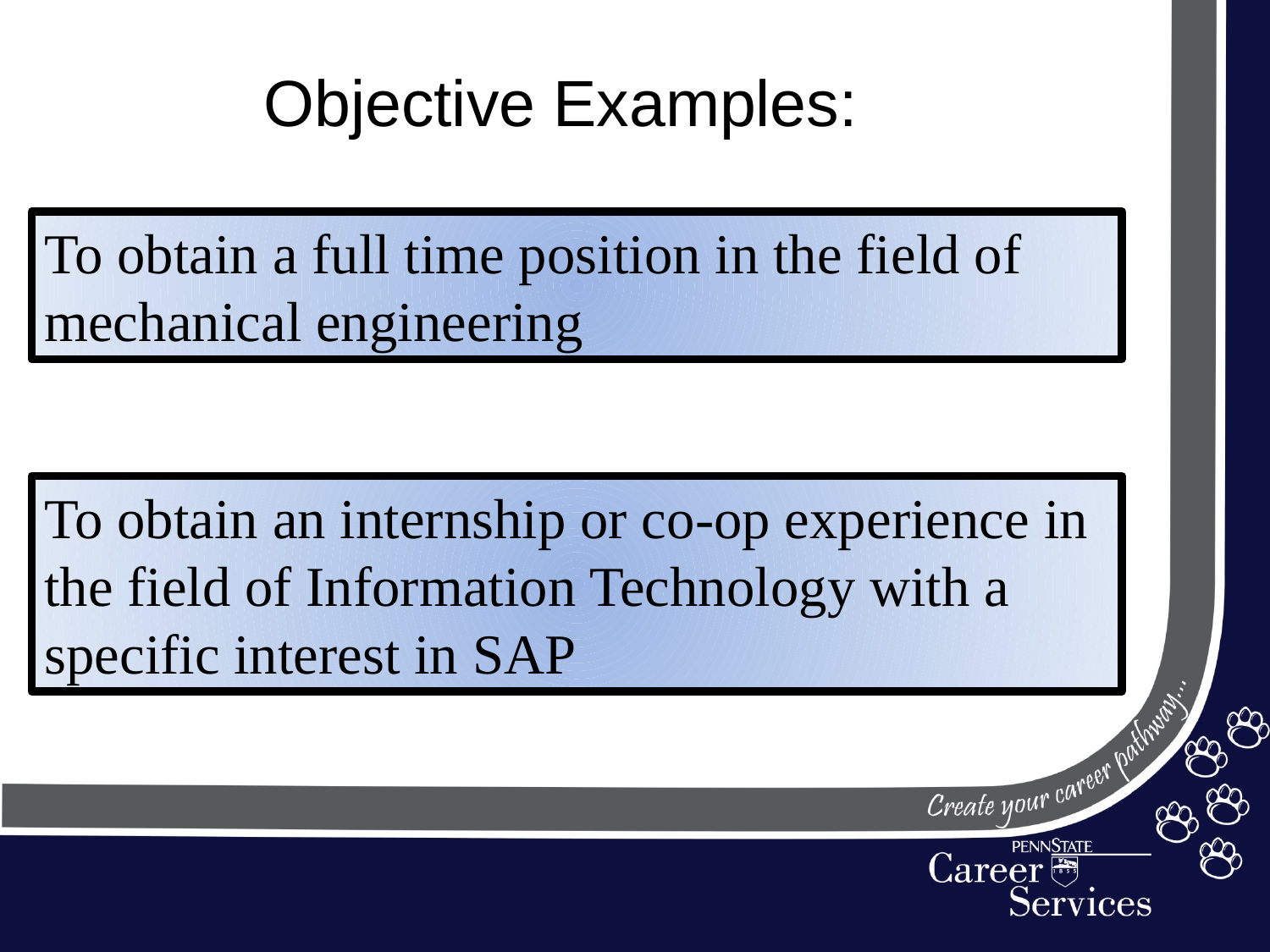

# Objective Examples:
To obtain a full time position in the field of mechanical engineering
To obtain an internship or co-op experience in the field of Information Technology with a specific interest in SAP